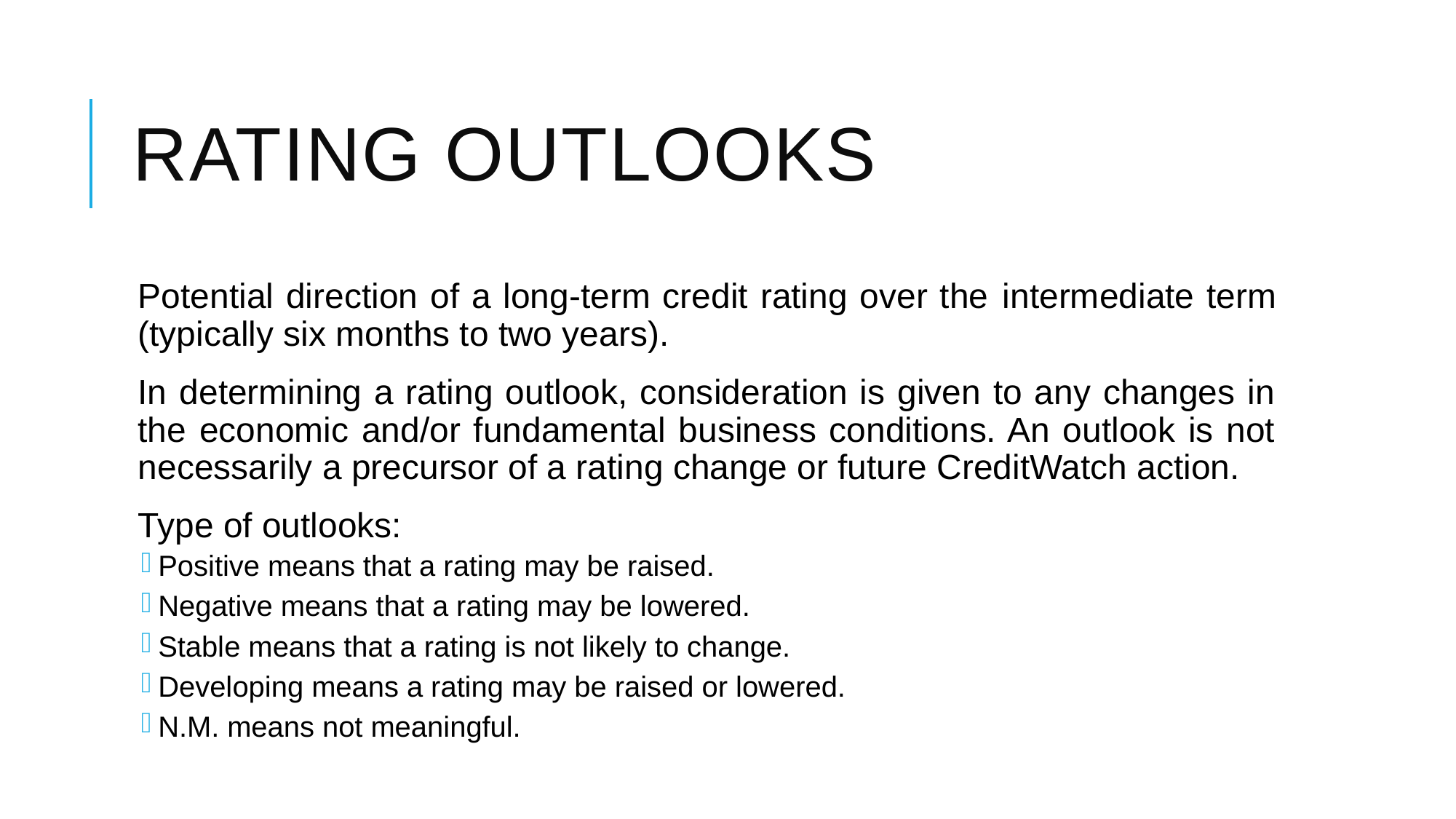

# Rating outlooks
Potential direction of a long-term credit rating over the intermediate term (typically six months to two years).
In determining a rating outlook, consideration is given to any changes in the economic and/or fundamental business conditions. An outlook is not necessarily a precursor of a rating change or future CreditWatch action.
Type of outlooks:
Positive means that a rating may be raised.
Negative means that a rating may be lowered.
Stable means that a rating is not likely to change.
Developing means a rating may be raised or lowered.
N.M. means not meaningful.